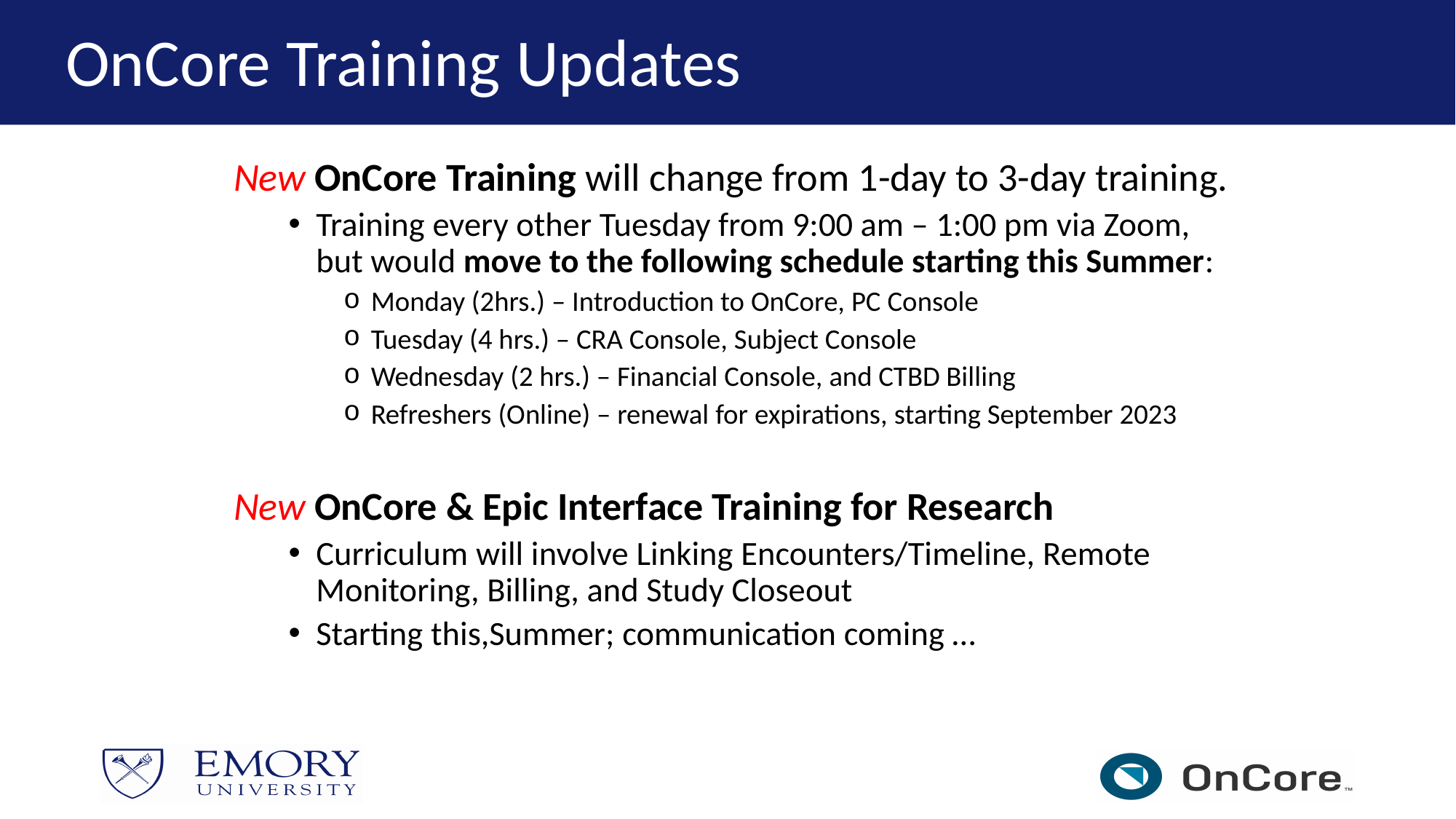

# OnCore Training Updates
New OnCore Training will change from 1-day to 3-day training.
Training every other Tuesday from 9:00 am – 1:00 pm via Zoom, but would move to the following schedule starting this Summer:
Monday (2hrs.) – Introduction to OnCore, PC Console
Tuesday (4 hrs.) – CRA Console, Subject Console
Wednesday (2 hrs.) – Financial Console, and CTBD Billing
Refreshers (Online) – renewal for expirations, starting September 2023
New OnCore & Epic Interface Training for Research
Curriculum will involve Linking Encounters/Timeline, Remote Monitoring, Billing, and Study Closeout
Starting this,Summer; communication coming …